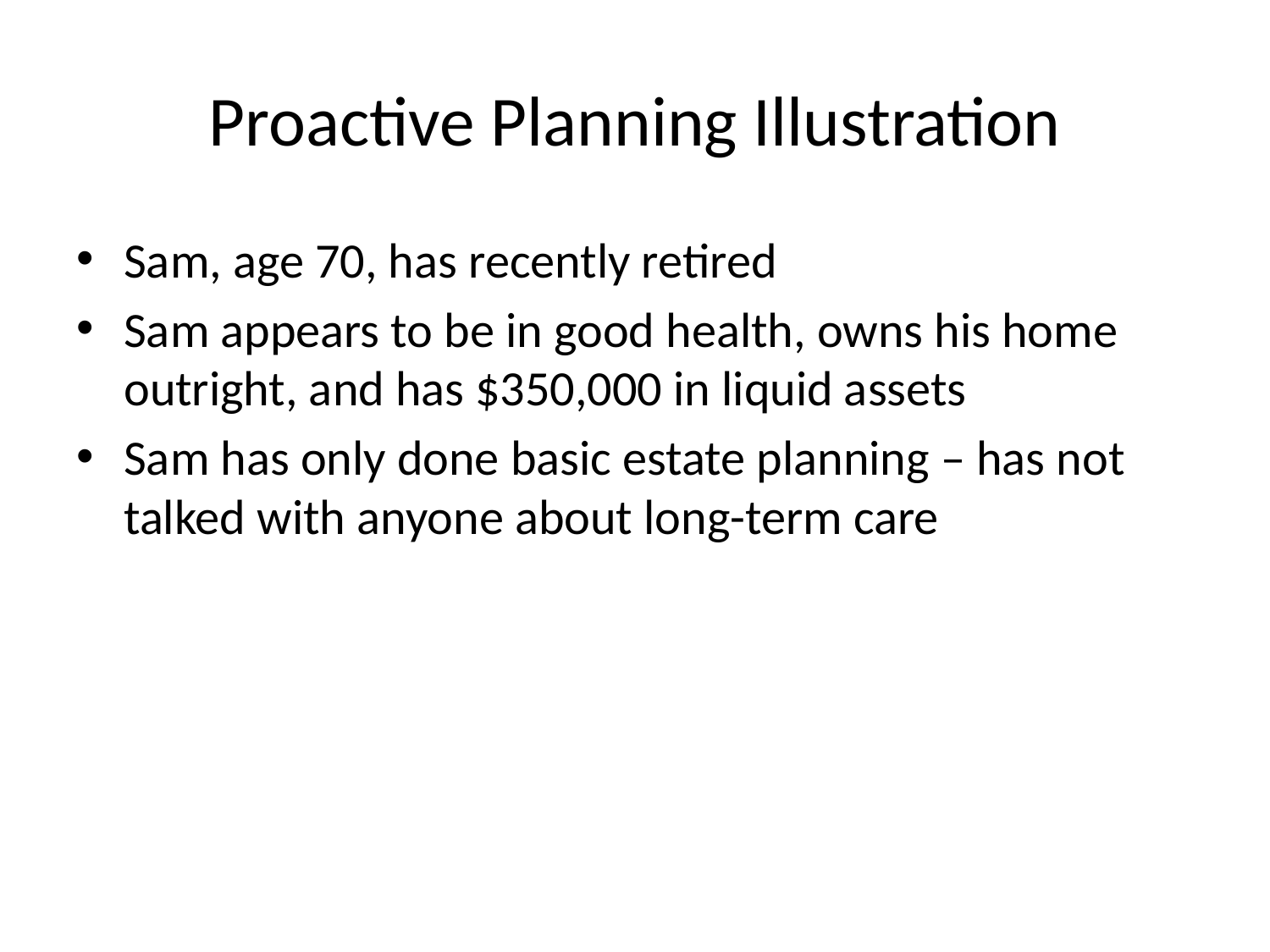

# Proactive Planning Illustration
Sam, age 70, has recently retired
Sam appears to be in good health, owns his home outright, and has $350,000 in liquid assets
Sam has only done basic estate planning – has not talked with anyone about long-term care